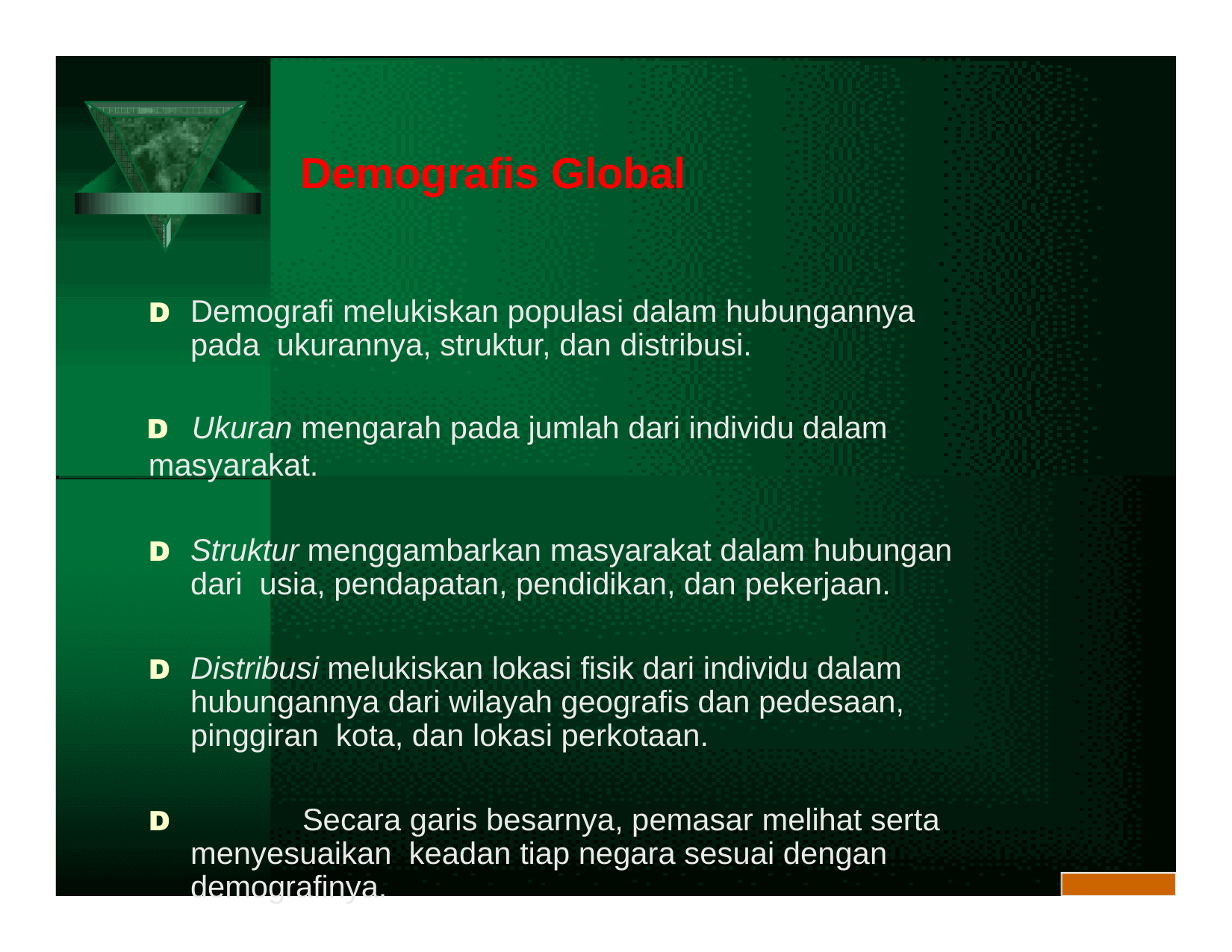

# Demografis Global

D	Demografi melukiskan populasi dalam hubungannya pada  ukurannya, struktur, dan distribusi.

D	Ukuran mengarah pada jumlah dari individu dalam masyarakat.

D	Struktur menggambarkan masyarakat dalam hubungan dari  usia, pendapatan, pendidikan, dan pekerjaan.

D	Distribusi melukiskan lokasi fisik dari individu dalam  hubungannya dari wilayah geografis dan pedesaan, pinggiran  kota, dan lokasi perkotaan.

D		Secara garis besarnya, pemasar melihat serta menyesuaikan  keadan tiap negara sesuai dengan demografinya.

Demo